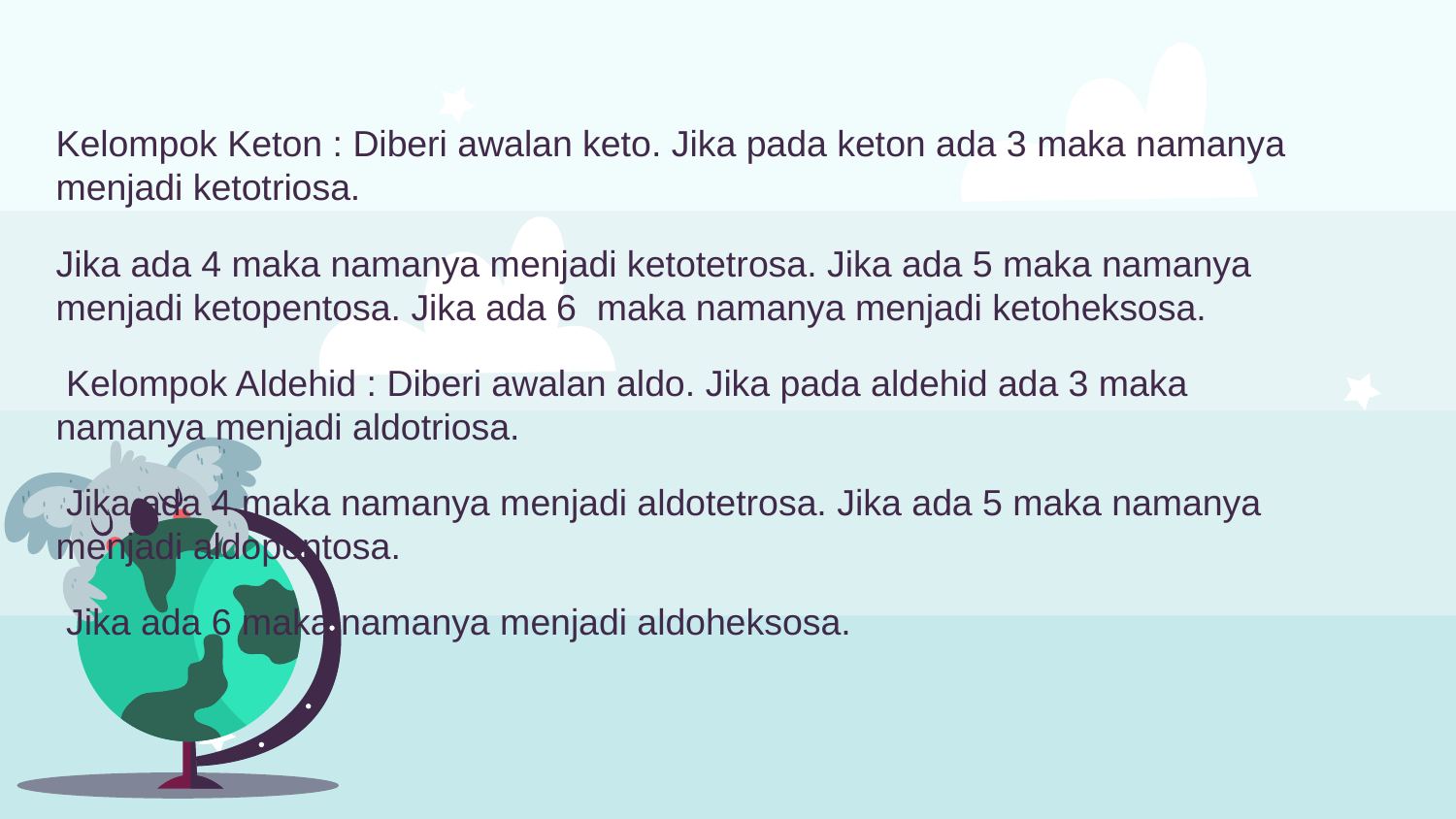

Kelompok Keton : Diberi awalan keto. Jika pada keton ada 3 maka namanya menjadi ketotriosa.
Jika ada 4 maka namanya menjadi ketotetrosa. Jika ada 5 maka namanya menjadi ketopentosa. Jika ada 6  maka namanya menjadi ketoheksosa.
 Kelompok Aldehid : Diberi awalan aldo. Jika pada aldehid ada 3 maka namanya menjadi aldotriosa.
 Jika ada 4 maka namanya menjadi aldotetrosa. Jika ada 5 maka namanya menjadi aldopentosa.
 Jika ada 6 maka namanya menjadi aldoheksosa.